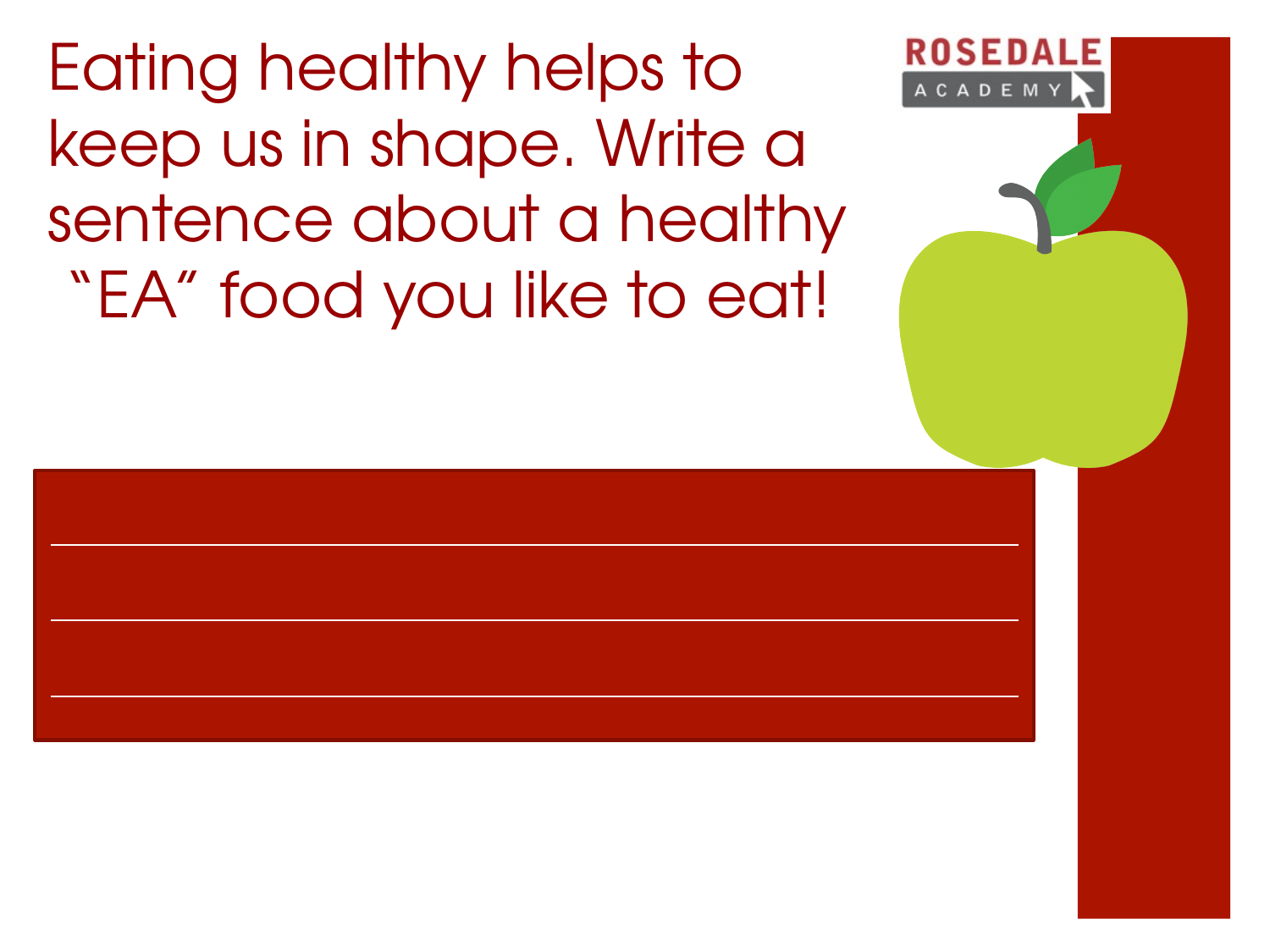

# Eating healthy helps to  keep us in shape. Write a  sentence about a healthy  “EA” food you like to eat!